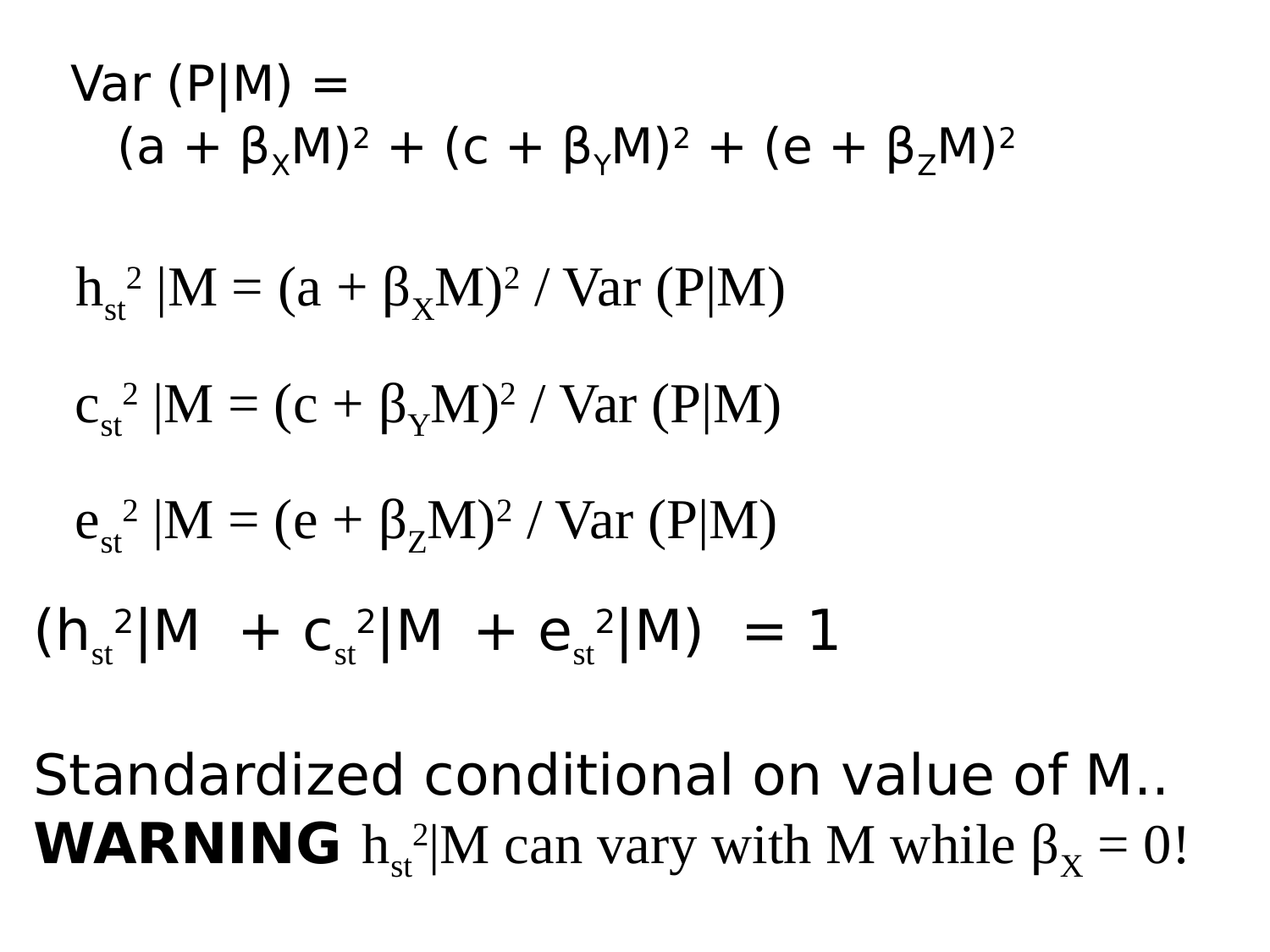

Var (P|M) =
    (a + βXM)2 + (c + βYM)2 + (e + βZM)2
hst2 |M = (a + βXM)2 / Var (P|M)
cst2 |M = (c + βYM)2 / Var (P|M)
est2 |M = (e + βZM)2 / Var (P|M)
(hst2|M  + cst2|M  + est2|M)  = 1

Standardized conditional on value of M..
WARNING hst2|M can vary with M while βX = 0!